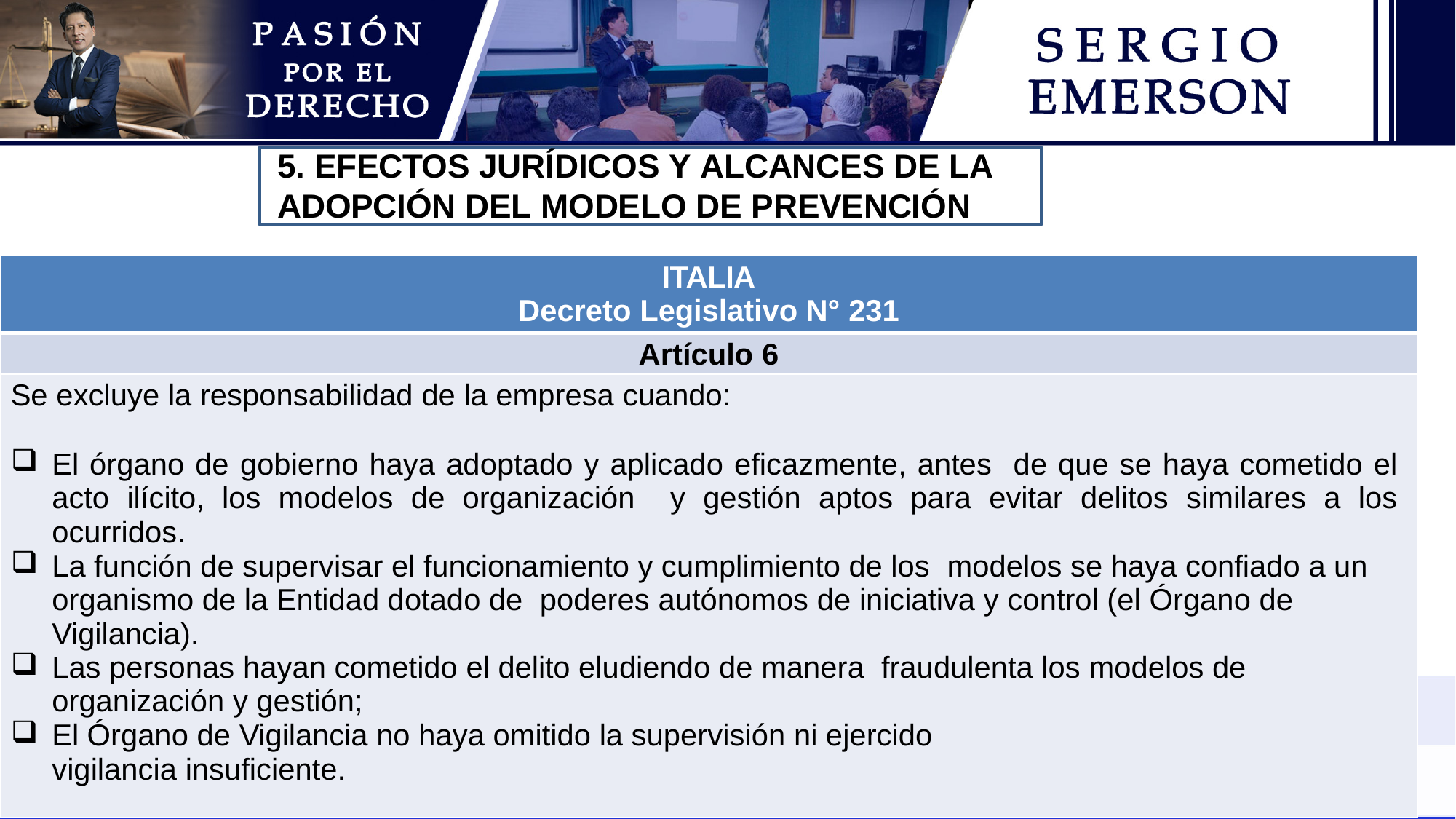

5. EFECTOS JURÍDICOS Y ALCANCES DE LA
ADOPCIÓN DEL MODELO DE PREVENCIÓN
| ITALIA Decreto Legislativo N° 231 |
| --- |
| Artículo 6 |
| Se excluye la responsabilidad de la empresa cuando: El órgano de gobierno haya adoptado y aplicado eficazmente, antes de que se haya cometido el acto ilícito, los modelos de organización y gestión aptos para evitar delitos similares a los ocurridos. La función de supervisar el funcionamiento y cumplimiento de los modelos se haya confiado a un organismo de la Entidad dotado de poderes autónomos de iniciativa y control (el Órgano de Vigilancia). Las personas hayan cometido el delito eludiendo de manera fraudulenta los modelos de organización y gestión; El Órgano de Vigilancia no haya omitido la supervisión ni ejercido vigilancia insuficiente. |